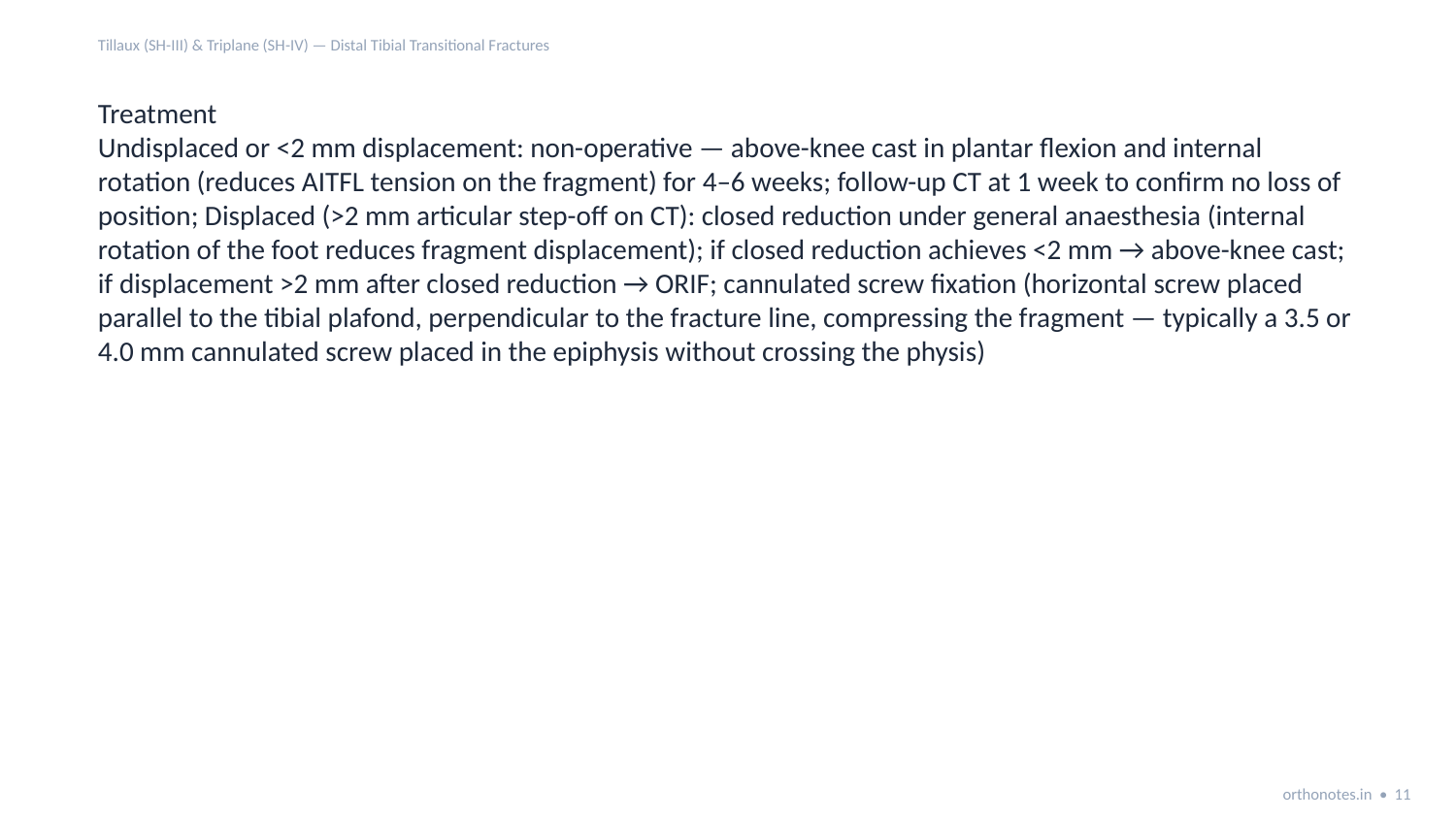

Tillaux (SH-III) & Triplane (SH-IV) — Distal Tibial Transitional Fractures
Treatment
Undisplaced or <2 mm displacement: non-operative — above-knee cast in plantar flexion and internal rotation (reduces AITFL tension on the fragment) for 4–6 weeks; follow-up CT at 1 week to confirm no loss of position; Displaced (>2 mm articular step-off on CT): closed reduction under general anaesthesia (internal rotation of the foot reduces fragment displacement); if closed reduction achieves <2 mm → above-knee cast; if displacement >2 mm after closed reduction → ORIF; cannulated screw fixation (horizontal screw placed parallel to the tibial plafond, perpendicular to the fracture line, compressing the fragment — typically a 3.5 or 4.0 mm cannulated screw placed in the epiphysis without crossing the physis)
orthonotes.in  •  11